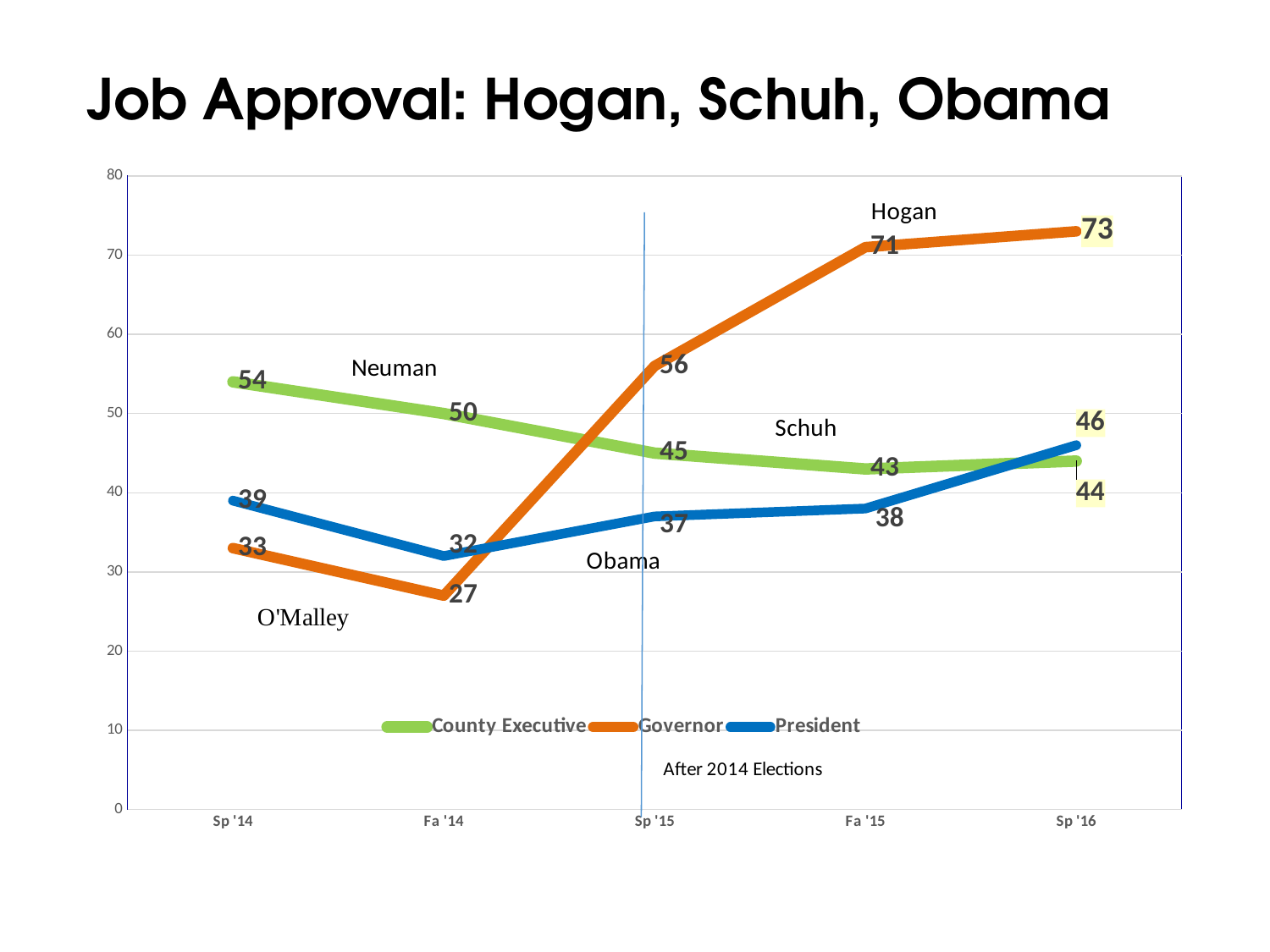

# Job Approval: Hogan, Schuh, Obama

### Chart

| Category | County Executive | Governor | President |
|---|---|---|---|
| Sp '14 | 54.0 | 33.0 | 39.0 |
| Fa '14 | 50.0 | 27.0 | 32.0 |
| Sp '15 | 45.0 | 56.0 | 37.0 |
| Fa '15 | 43.0 | 71.0 | 38.0 |
| Sp '16 | 44.0 | 73.0 | 46.0 |